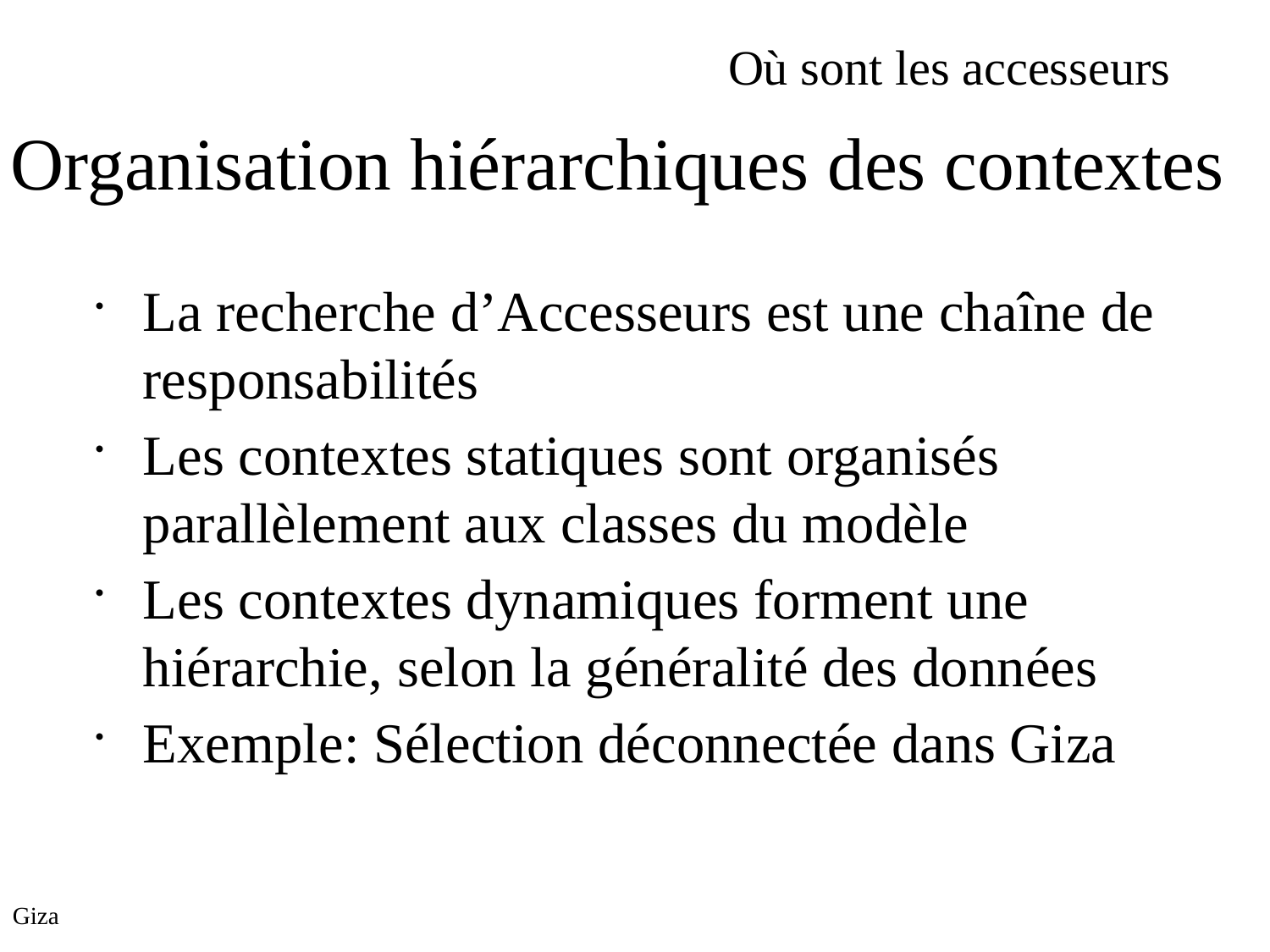

Où sont les accesseurs
Organisation hiérarchiques des contextes
La recherche d’Accesseurs est une chaîne de responsabilités
Les contextes statiques sont organisés parallèlement aux classes du modèle
Les contextes dynamiques forment une hiérarchie, selon la généralité des données
Exemple: Sélection déconnectée dans Giza